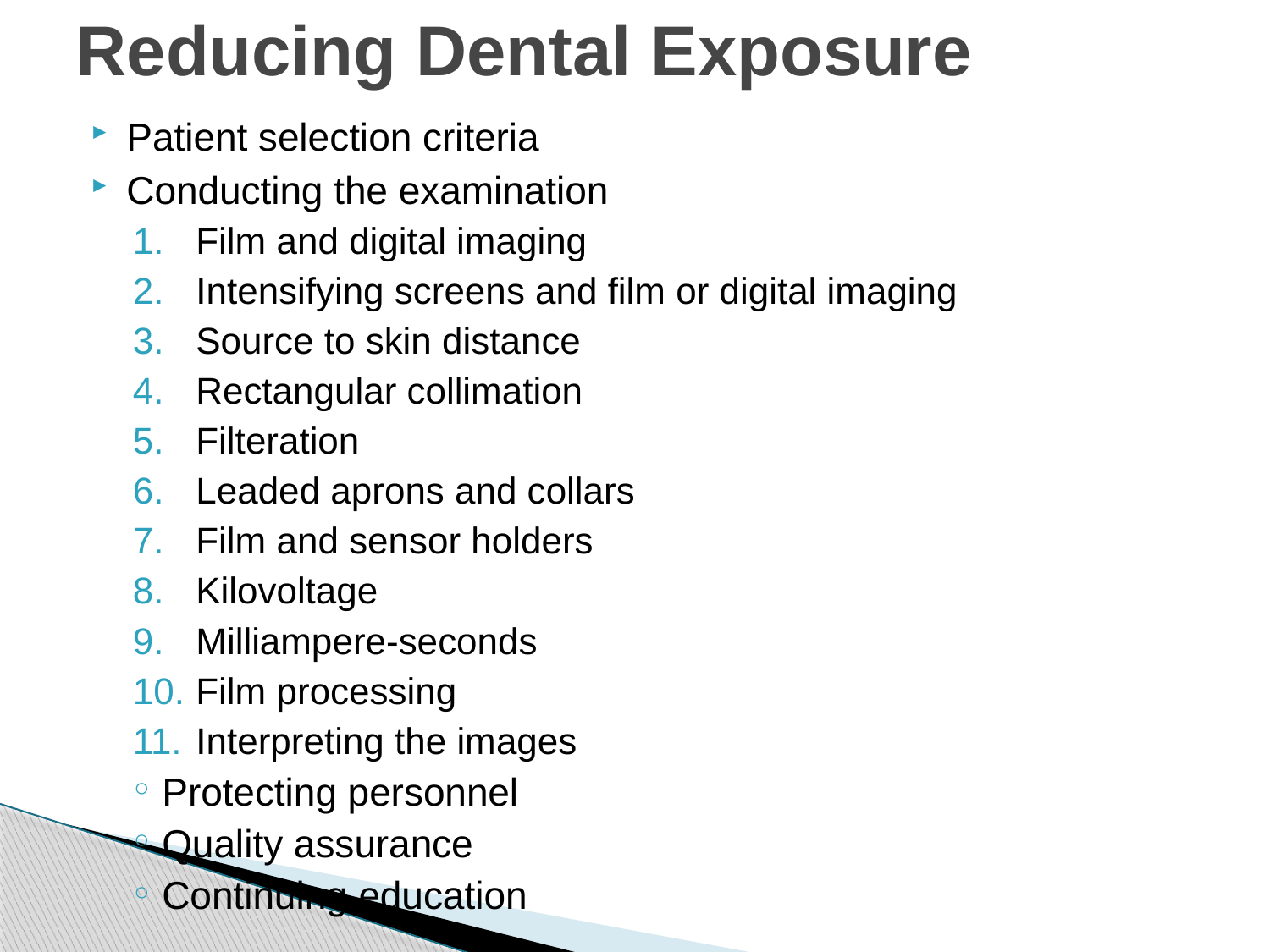

# Reducing Dental Exposure
Patient selection criteria
Conducting the examination
Film and digital imaging
Intensifying screens and film or digital imaging
Source to skin distance
Rectangular collimation
Filteration
Leaded aprons and collars
Film and sensor holders
Kilovoltage
Milliampere-seconds
Film processing
Interpreting the images
Protecting personnel
Quality assurance
Continuing education